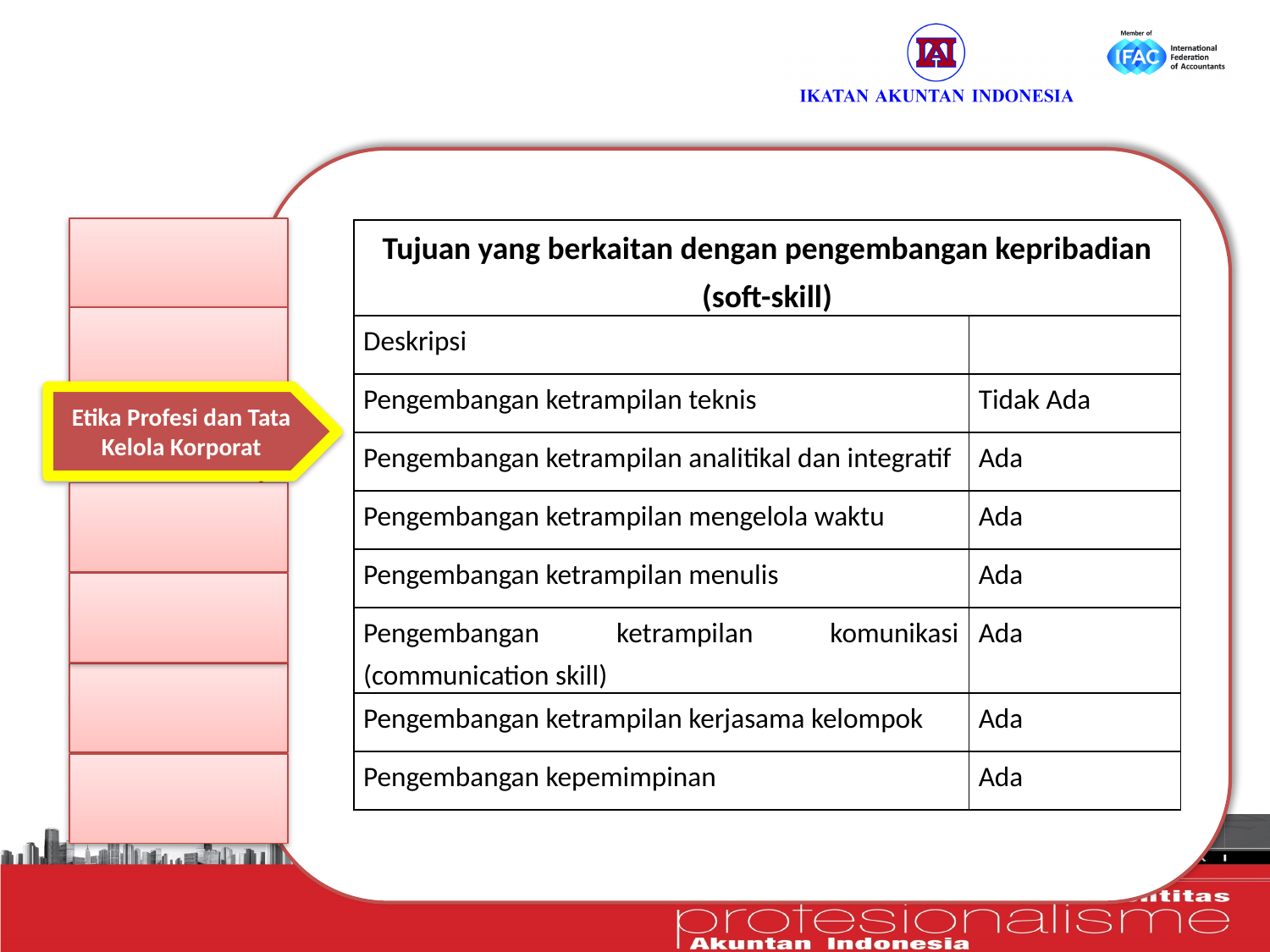

| Tujuan yang berkaitan dengan pengembangan kepribadian (soft-skill) |  |
| --- | --- |
| Deskripsi |  |
| Pengembangan ketrampilan teknis | Tidak Ada |
| Pengembangan ketrampilan analitikal dan integratif | Ada |
| Pengembangan ketrampilan mengelola waktu | Ada |
| Pengembangan ketrampilan menulis | Ada |
| Pengembangan ketrampilan komunikasi (communication skill) | Ada |
| Pengembangan ketrampilan kerjasama kelompok | Ada |
| Pengembangan kepemimpinan | Ada |

Etika Profesi dan Tata Kelola Korporat